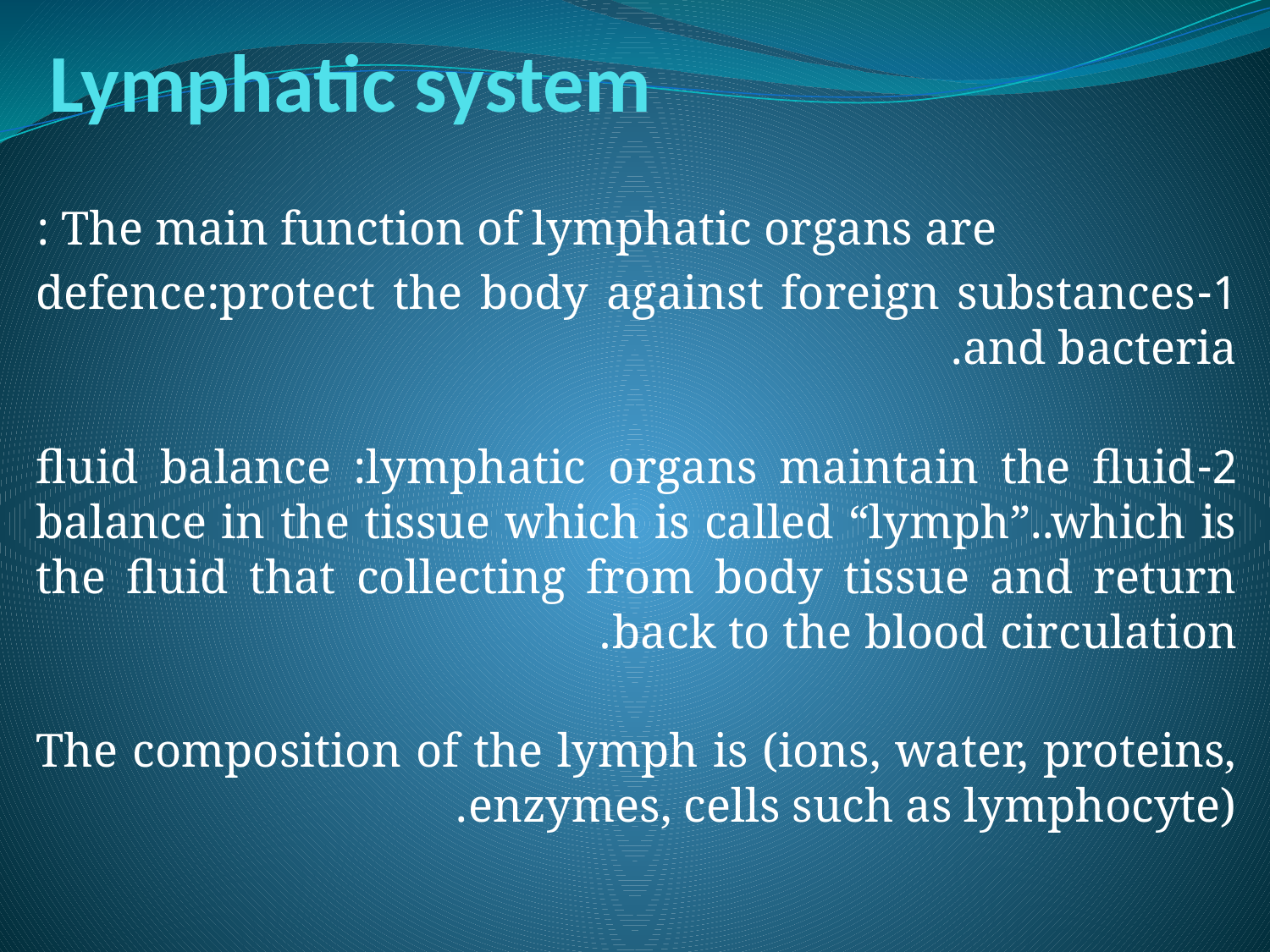

# Lymphatic system

The main function of lymphatic organs are :
1-defence:protect the body against foreign substances and bacteria.
2-fluid balance :lymphatic organs maintain the fluid balance in the tissue which is called “lymph”..which is the fluid that collecting from body tissue and return back to the blood circulation.
The composition of the lymph is (ions, water, proteins, enzymes, cells such as lymphocyte).